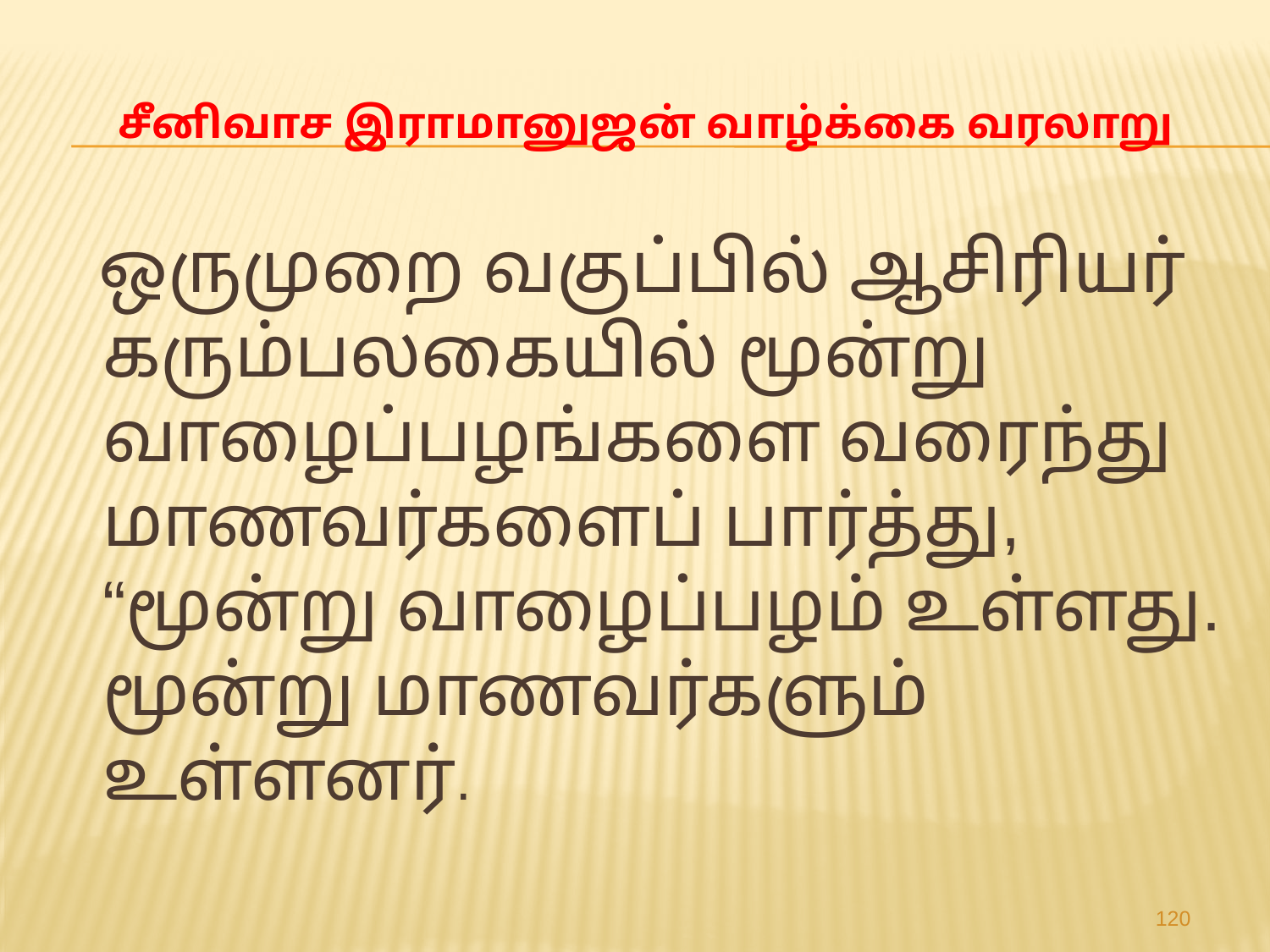

# சீனிவாச இராமானுஜன் வாழ்க்கை வரலாறு
   ஒருமுறை வகுப்பில் ஆசிரியர் கரும்பலகையில் மூன்று வாழைப்பழங்களை வரைந்து மாணவர்களைப் பார்த்து, “மூன்று வாழைப்பழம் உள்ளது. மூன்று மாணவர்களும் உள்ளனர்.
120